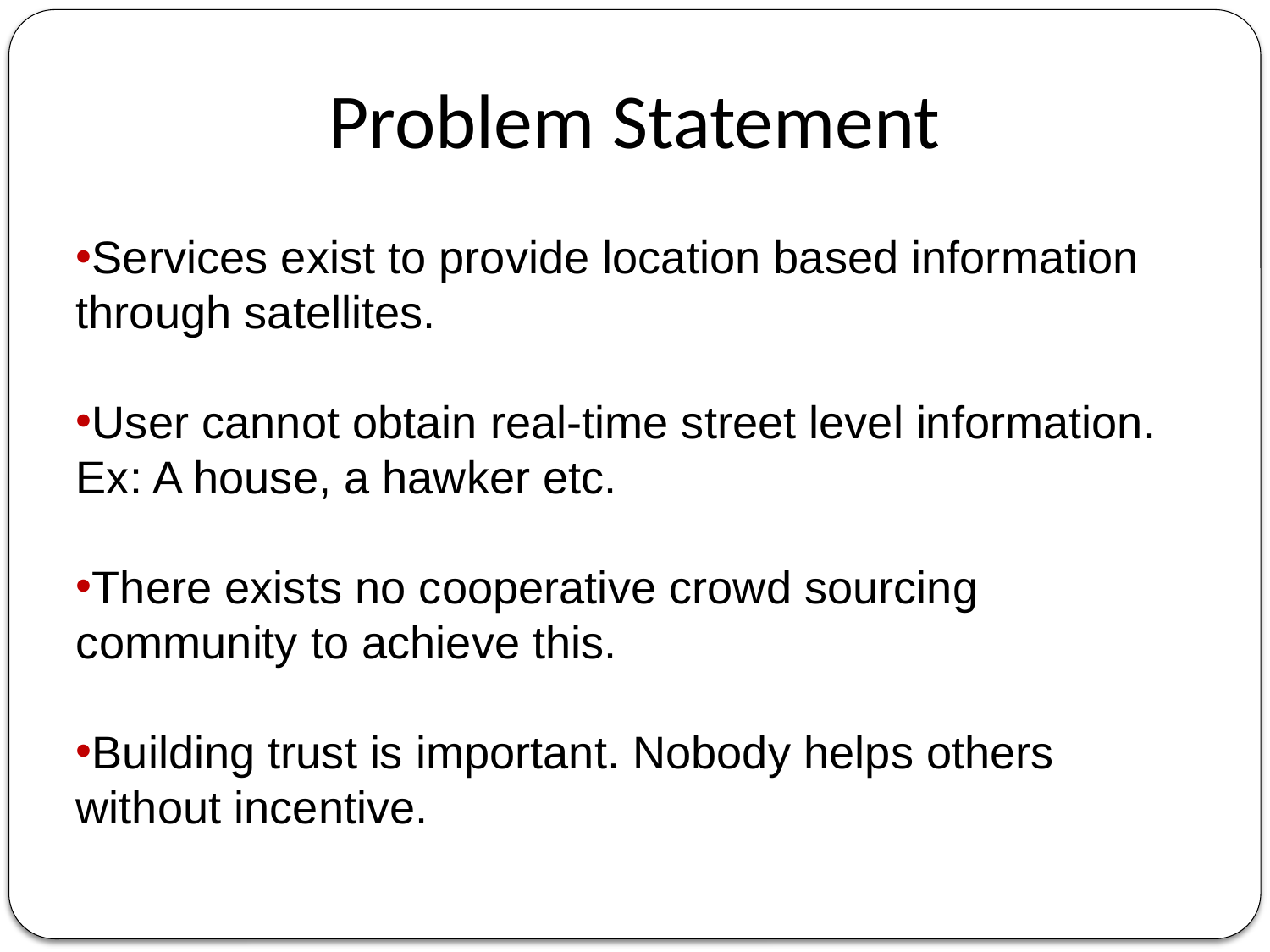

Problem Statement
Services exist to provide location based information through satellites.

User cannot obtain real-time street level information. Ex: A house, a hawker etc.

There exists no cooperative crowd sourcing community to achieve this.

Building trust is important. Nobody helps others without incentive.